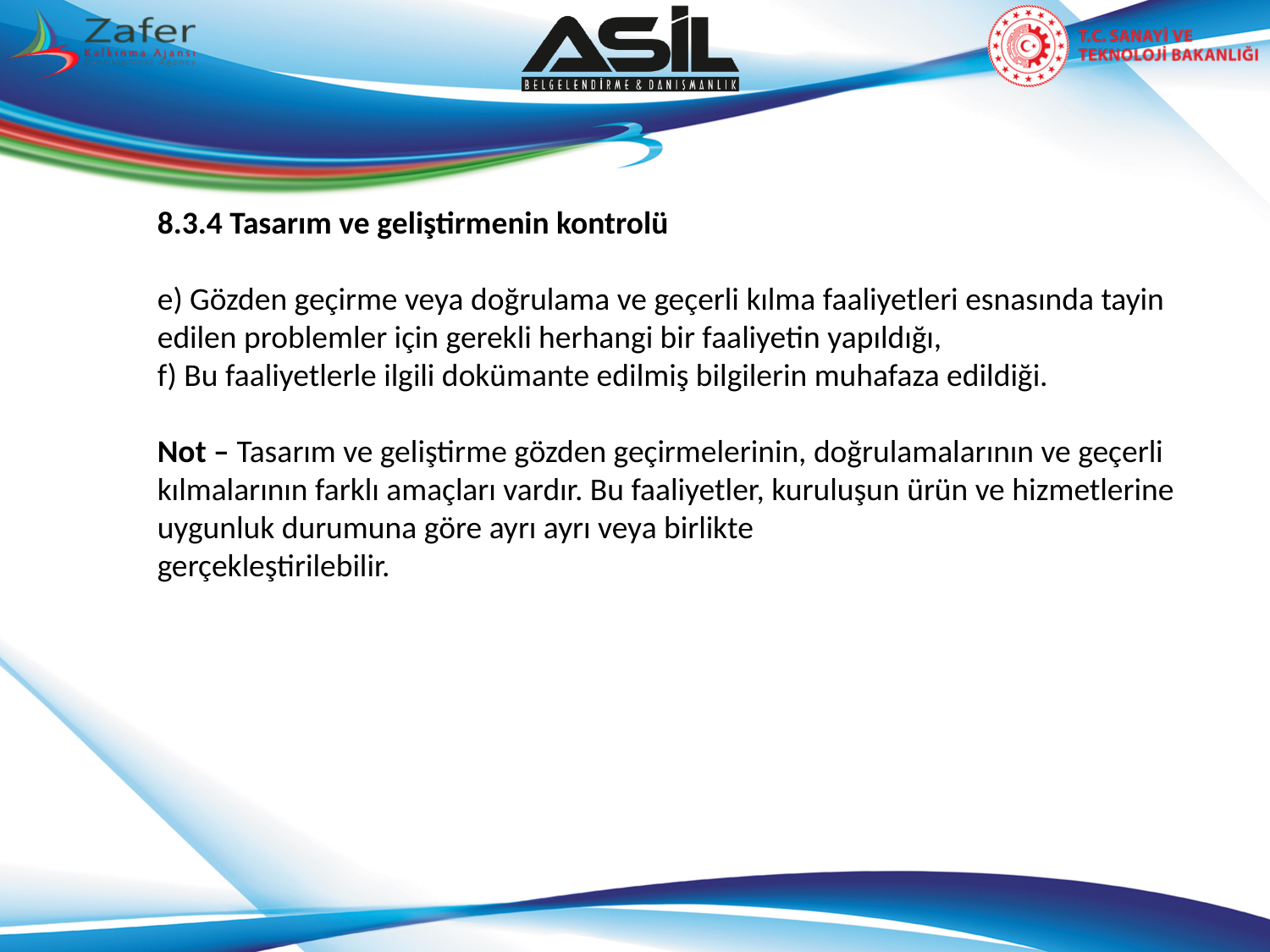

8.3.4 Tasarım ve geliştirmenin kontrolü

e) Gözden geçirme veya doğrulama ve geçerli kılma faaliyetleri esnasında tayin edilen problemler için gerekli herhangi bir faaliyetin yapıldığı,
f) Bu faaliyetlerle ilgili dokümante edilmiş bilgilerin muhafaza edildiği.

Not – Tasarım ve geliştirme gözden geçirmelerinin, doğrulamalarının ve geçerli kılmalarının farklı amaçları vardır. Bu faaliyetler, kuruluşun ürün ve hizmetlerine uygunluk durumuna göre ayrı ayrı veya birlikte
gerçekleştirilebilir.